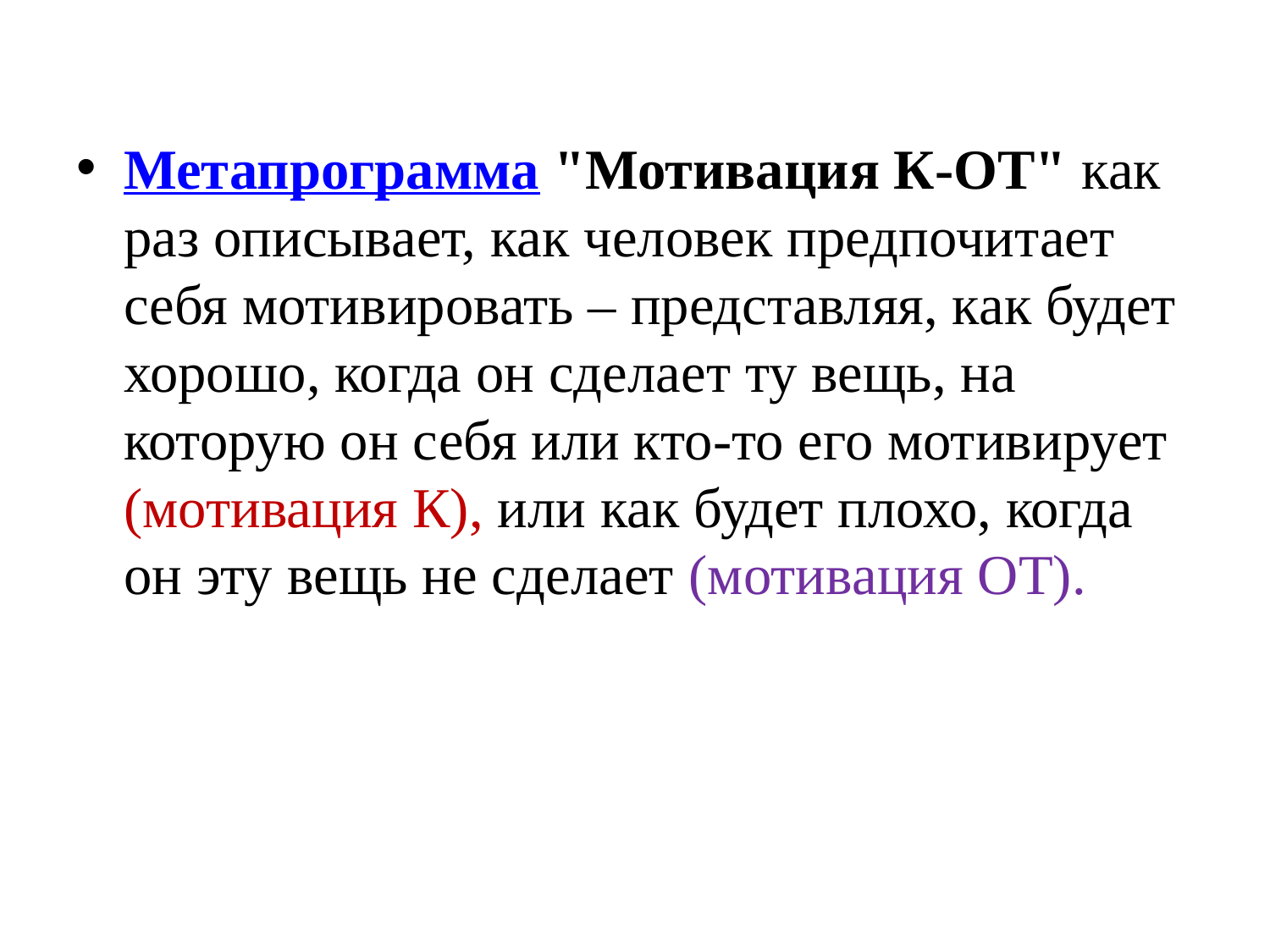

Метапрограмма "Мотивация К-ОТ" как раз описывает, как человек предпочитает себя мотивировать – представляя, как будет хорошо, когда он сделает ту вещь, на которую он себя или кто-то его мотивирует (мотивация К), или как будет плохо, когда он эту вещь не сделает (мотивация ОТ).